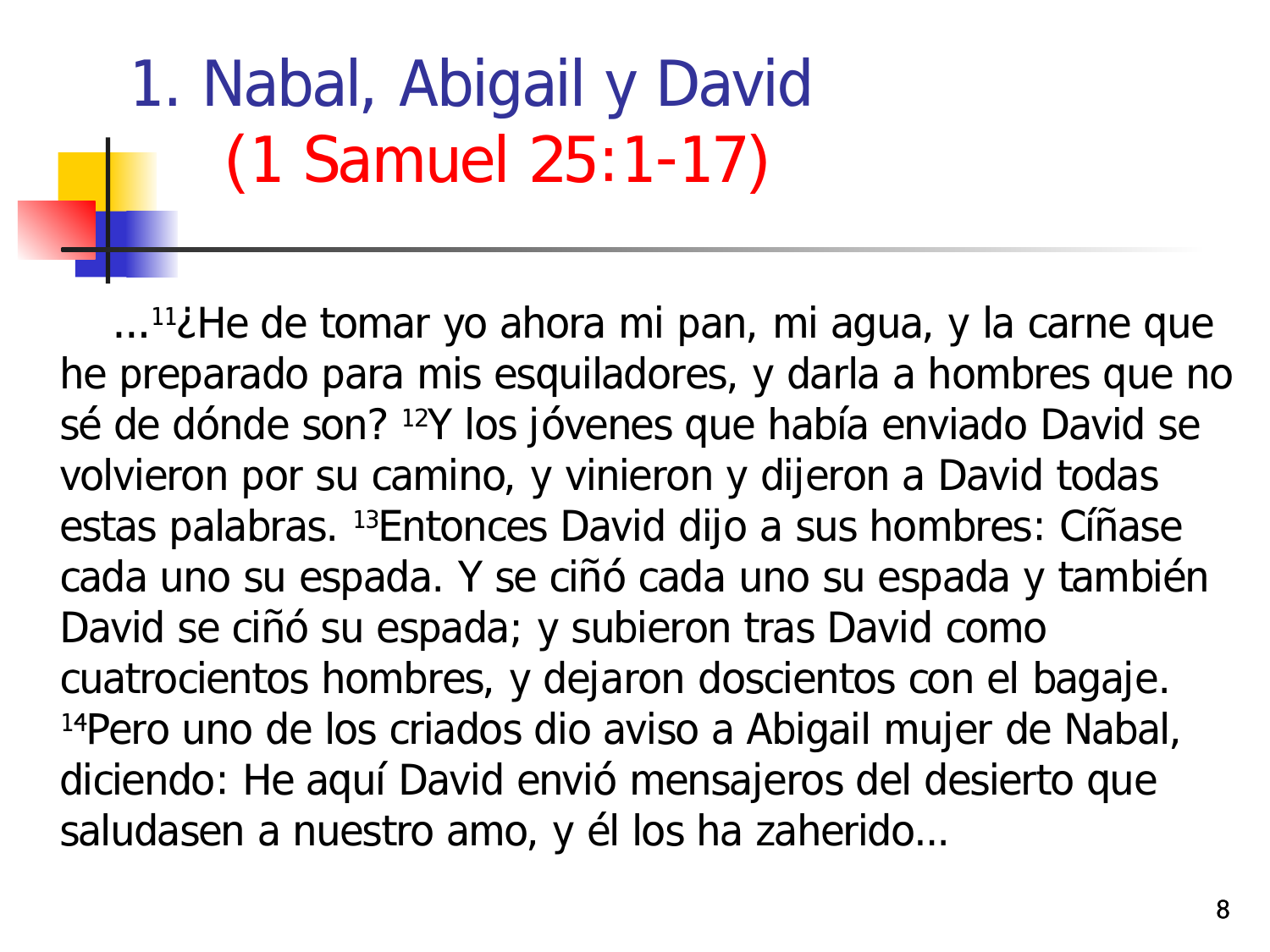

# 1. Nabal, Abigail y David (1 Samuel 25:1-17)
       …11¿He de tomar yo ahora mi pan, mi agua, y la carne que he preparado para mis esquiladores, y darla a hombres que no sé de dónde son? 12Y los jóvenes que había enviado David se volvieron por su camino, y vinieron y dijeron a David todas estas palabras. 13Entonces David dijo a sus hombres: Cíñase cada uno su espada. Y se ciñó cada uno su espada y también David se ciñó su espada; y subieron tras David como cuatrocientos hombres, y dejaron doscientos con el bagaje. 14Pero uno de los criados dio aviso a Abigail mujer de Nabal, diciendo: He aquí David envió mensajeros del desierto que saludasen a nuestro amo, y él los ha zaherido…

8
8